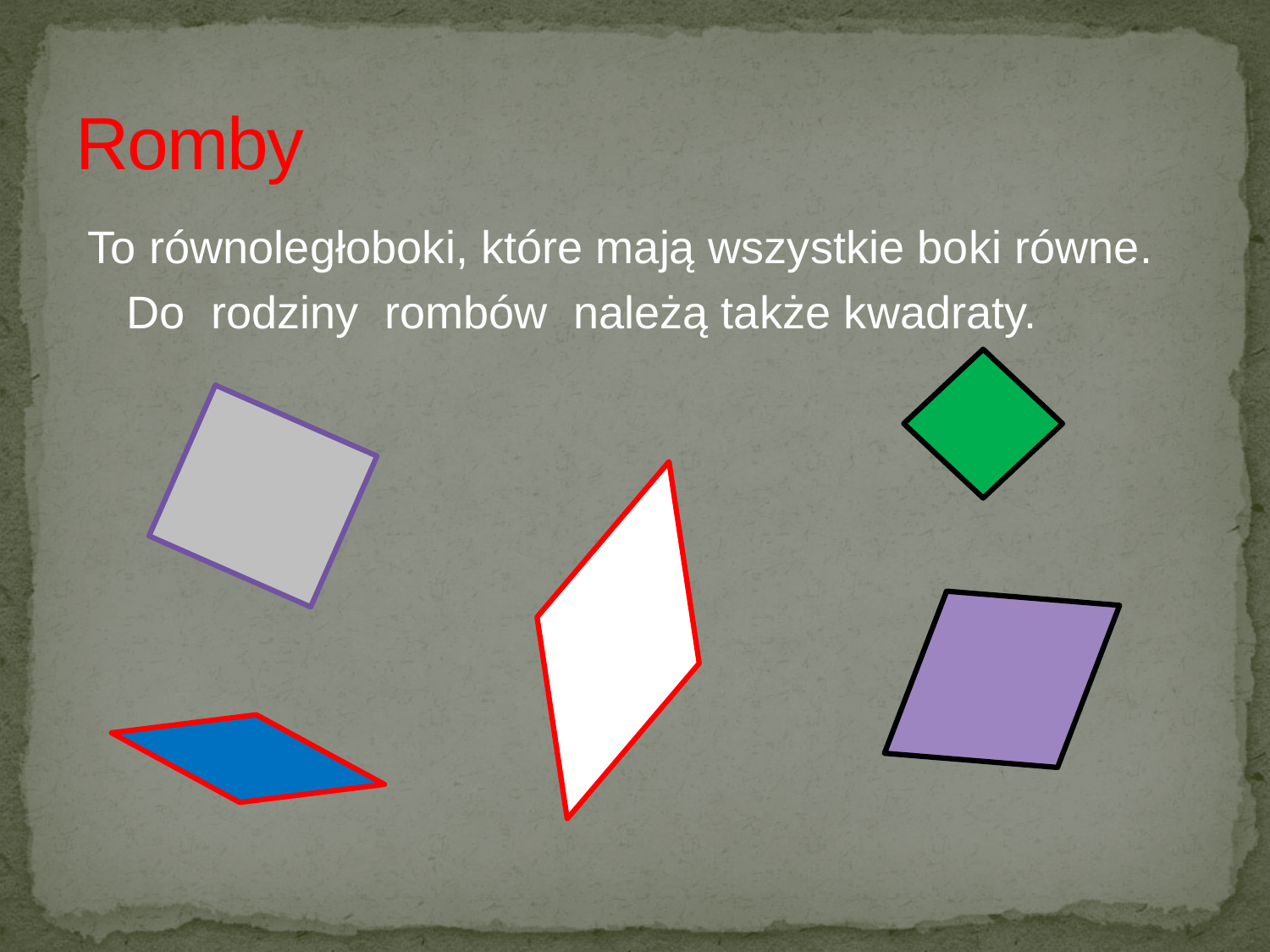

# Romby
 To równoległoboki, które mają wszystkie boki równe.
    Do  rodziny  rombów  należą także kwadraty.